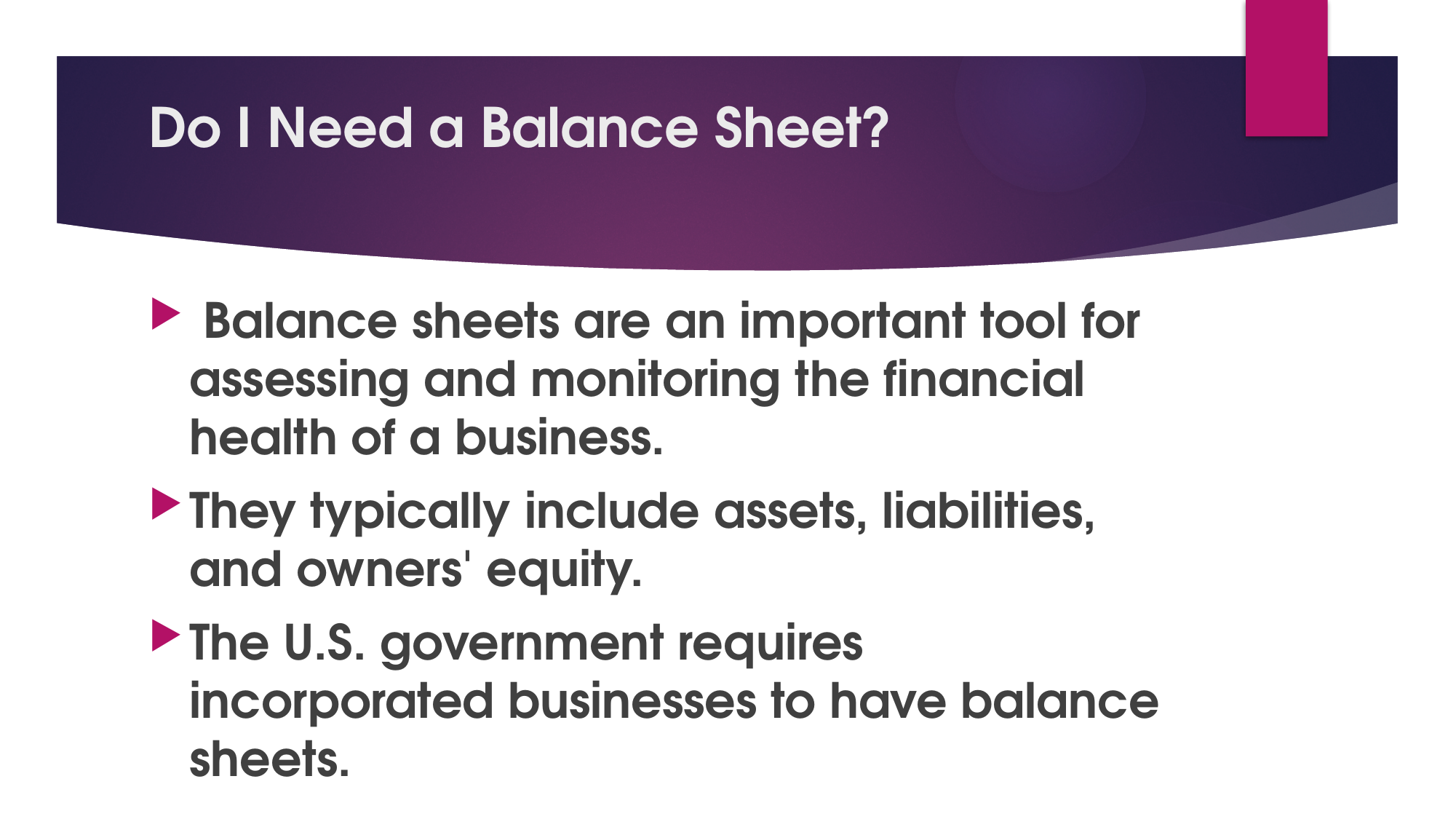

# Do I Need a Balance Sheet?
 Balance sheets are an important tool for assessing and monitoring the financial health of a business.
They typically include assets, liabilities, and owners' equity.
The U.S. government requires incorporated businesses to have balance sheets.